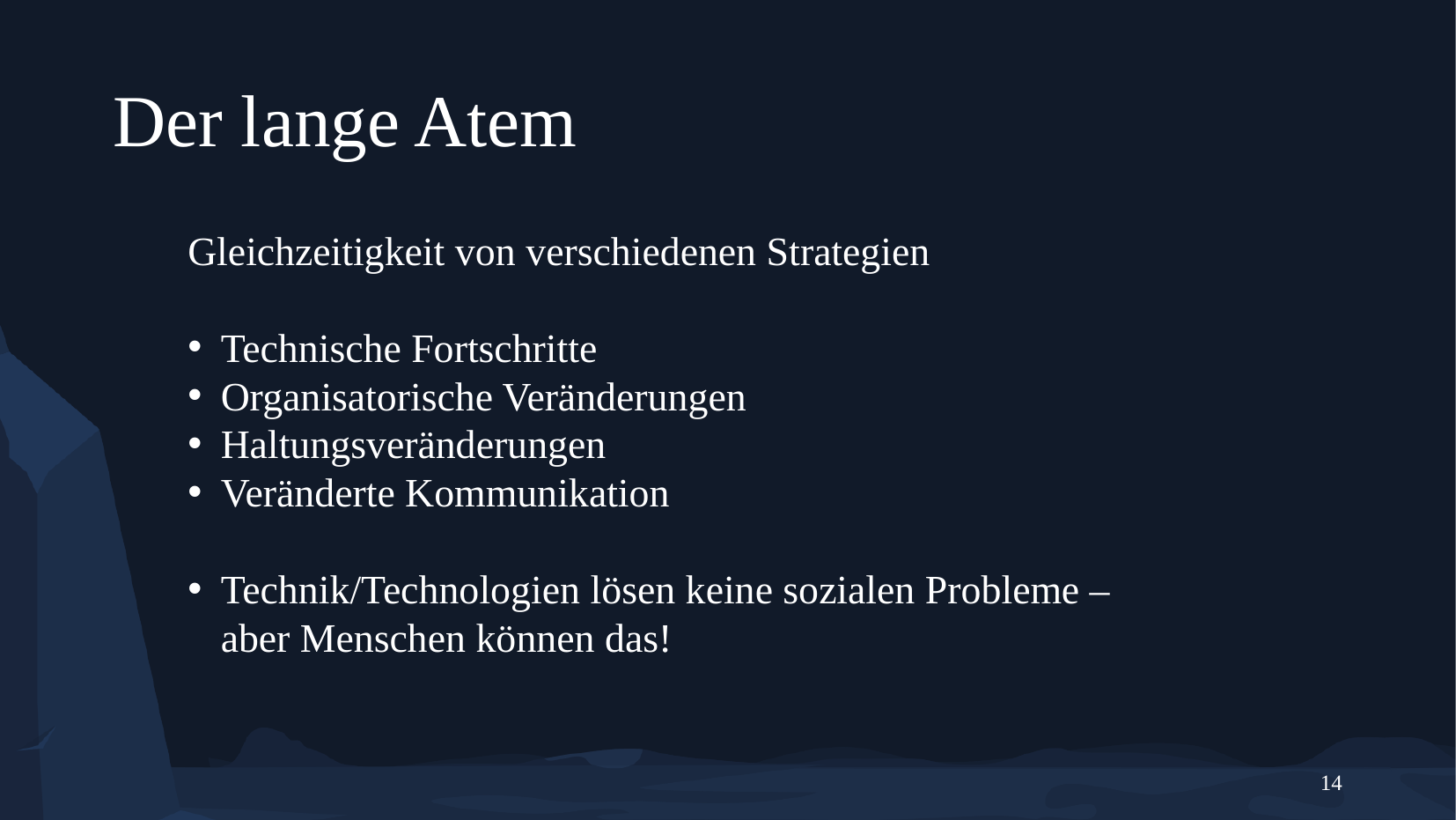

# Der lange Atem
Gleichzeitigkeit von verschiedenen Strategien

Technische Fortschritte
Organisatorische Veränderungen
Haltungsveränderungen
Veränderte Kommunikation

Technik/Technologien lösen keine sozialen Probleme –
aber Menschen können das!

14